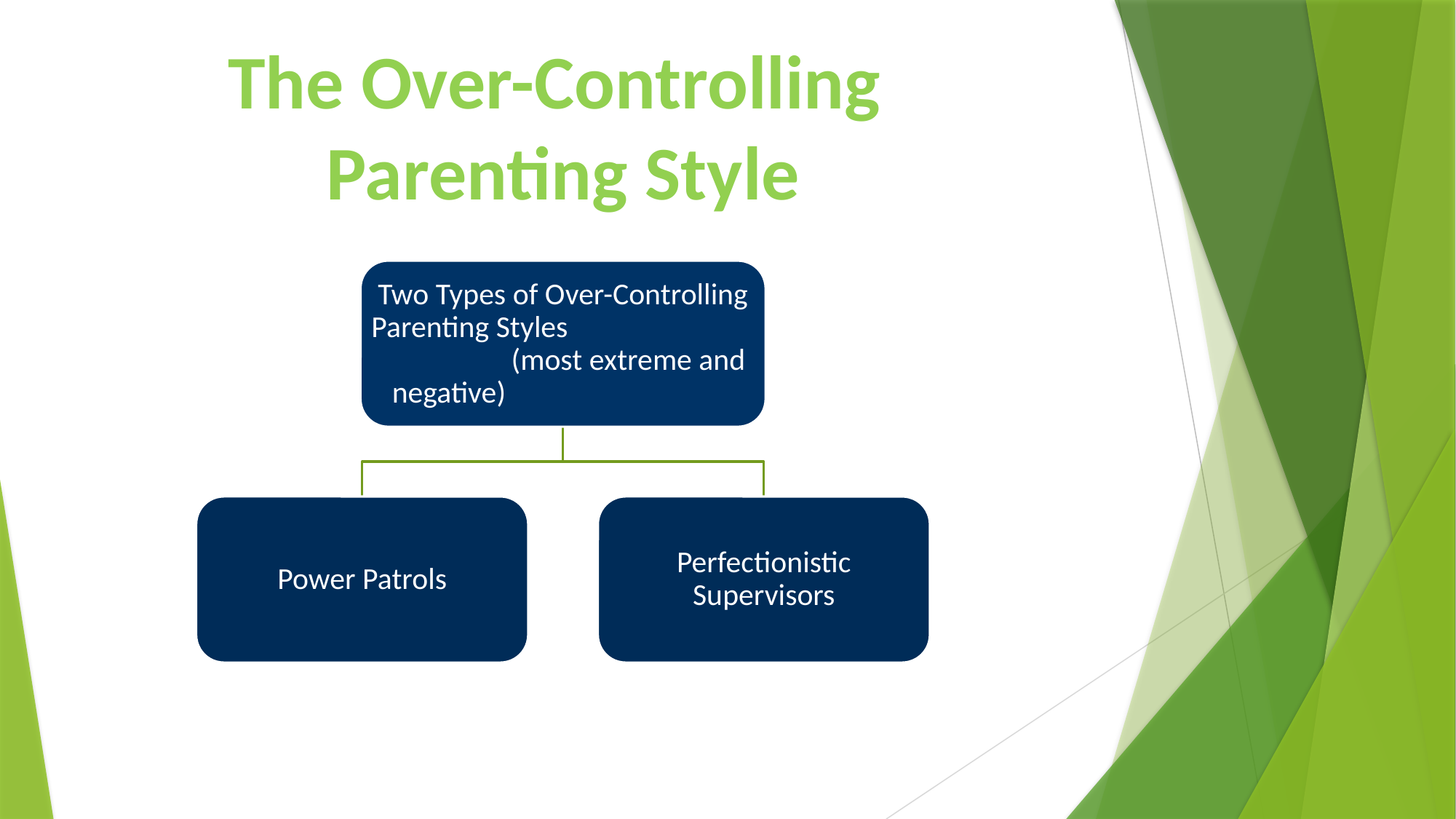

# The Over-Controlling Parenting Style
Two Types of Over-Controlling Parenting Styles                                               (most extreme and negative)
Power Patrols
Perfectionistic Supervisors
Power Patrols
Perfectionistic Supervisors